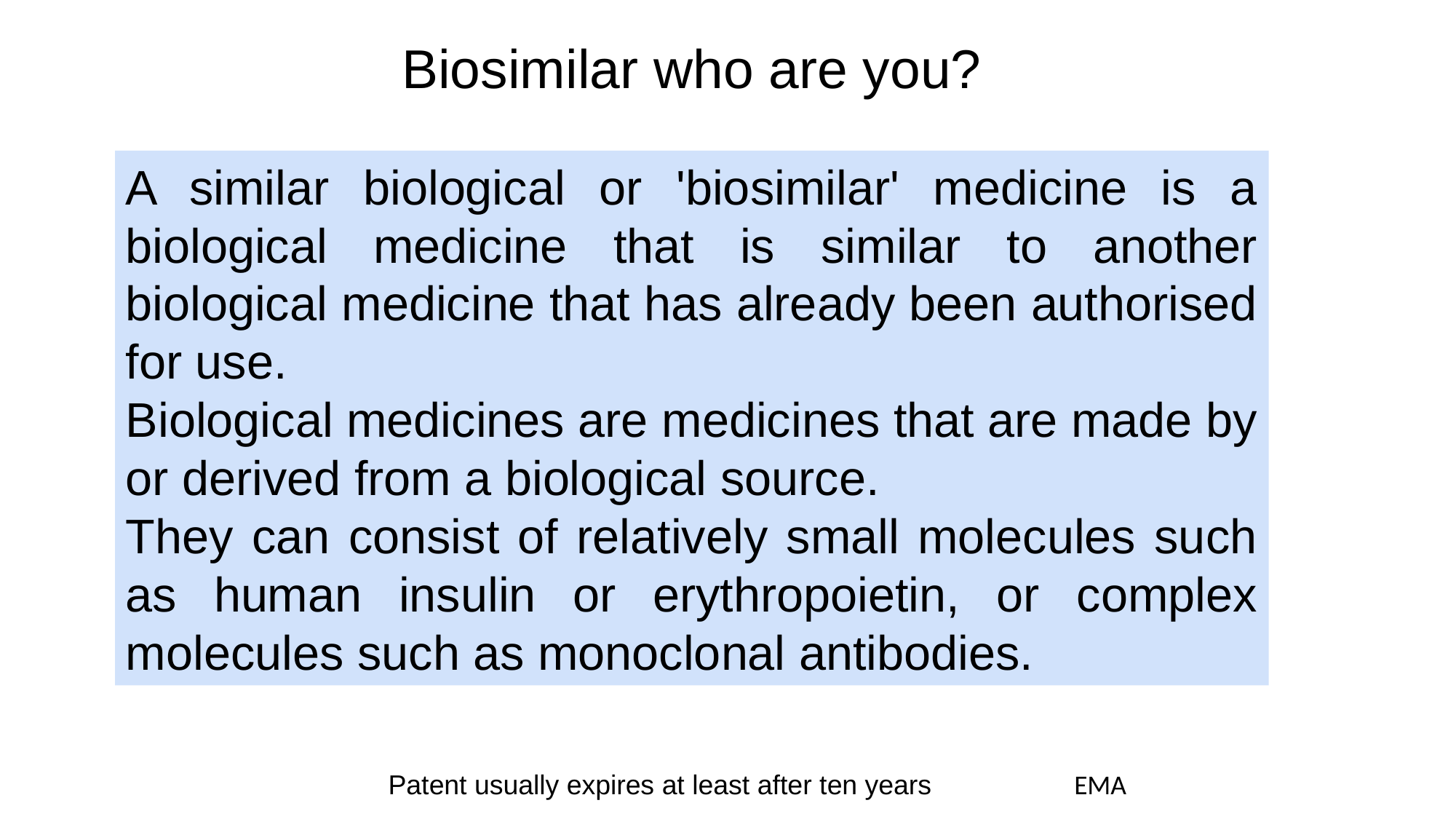

Biosimilar who are you?
A similar biological or 'biosimilar' medicine is a biological medicine that is similar to another biological medicine that has already been authorised for use.
Biological medicines are medicines that are made by or derived from a biological source.
They can consist of relatively small molecules such as human insulin or erythropoietin, or complex molecules such as monoclonal antibodies.
Patent usually expires at least after ten years
EMA